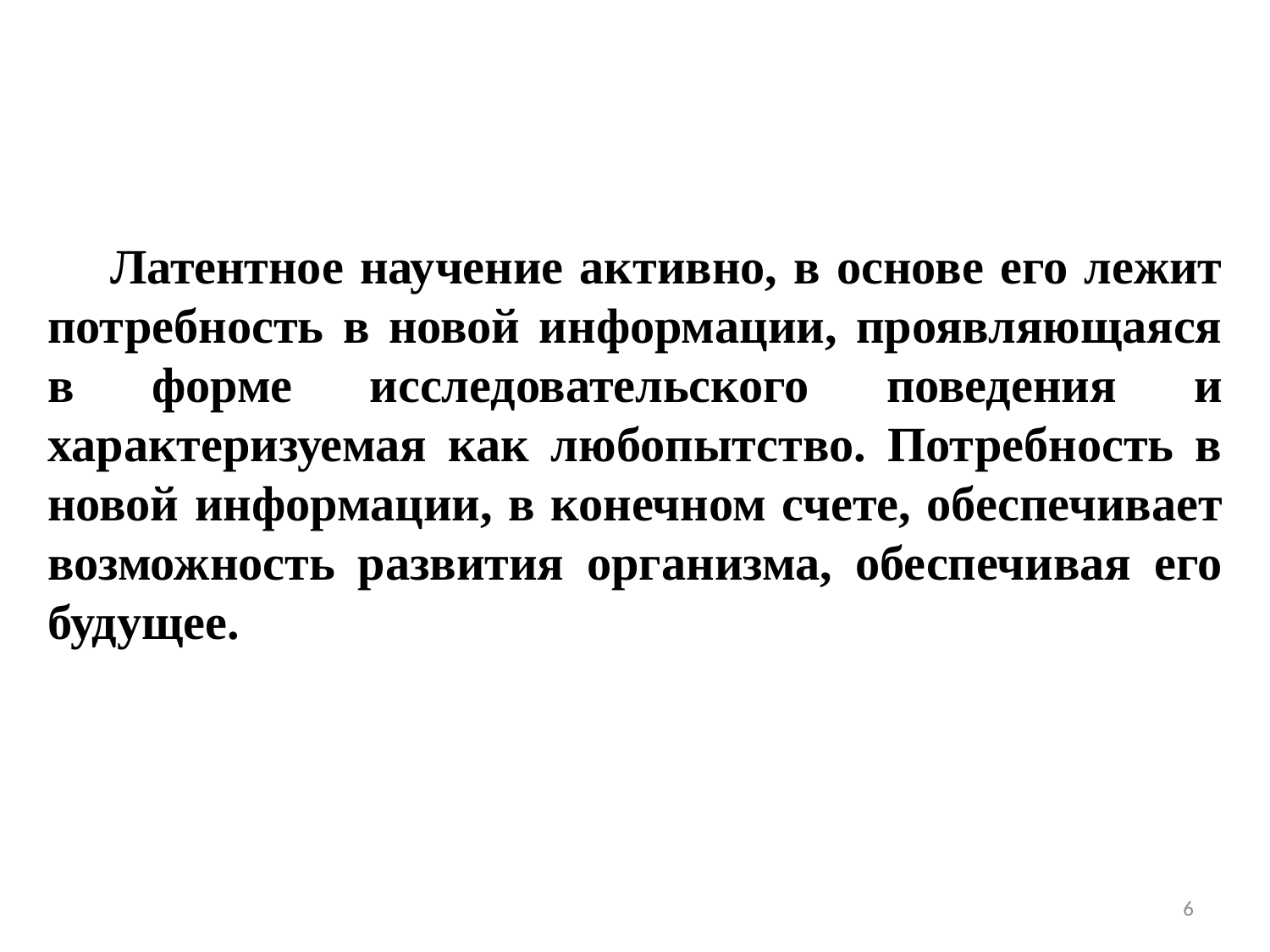

Латентное научение активно, в основе его лежит потребность в новой информации, проявляющаяся в форме исследовательского поведения и характеризуемая как любопытство. Потребность в новой информации, в конечном счете, обеспечивает возможность развития организма, обеспечивая его будущее.
6